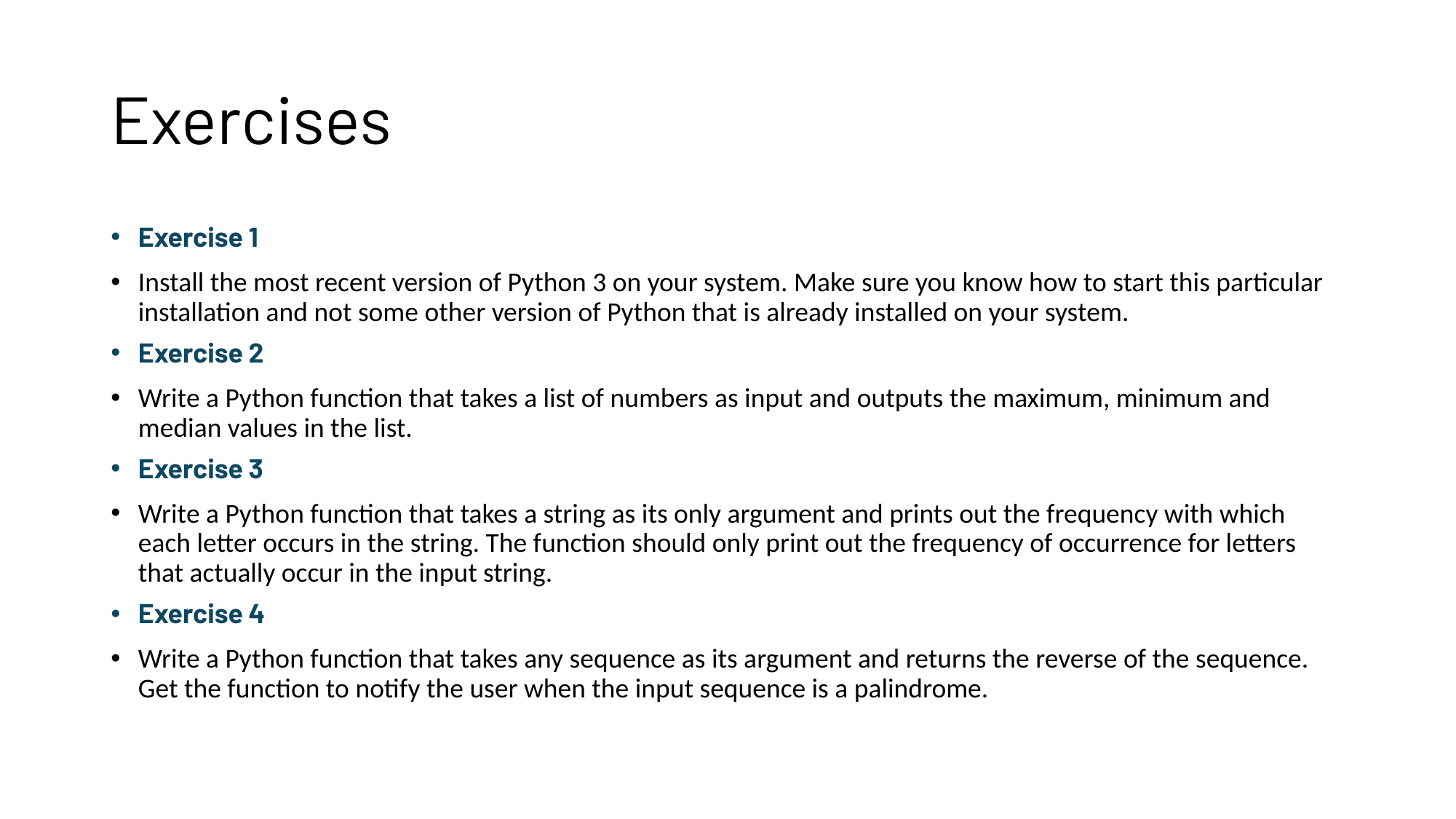

# Exercises
Exercise 1
Install the most recent version of Python 3 on your system. Make sure you know how to start this particular installation and not some other version of Python that is already installed on your system.
Exercise 2
Write a Python function that takes a list of numbers as input and outputs the maximum, minimum and median values in the list.
Exercise 3
Write a Python function that takes a string as its only argument and prints out the frequency with which each letter occurs in the string. The function should only print out the frequency of occurrence for letters that actually occur in the input string.
Exercise 4
Write a Python function that takes any sequence as its argument and returns the reverse of the sequence. Get the function to notify the user when the input sequence is a palindrome.